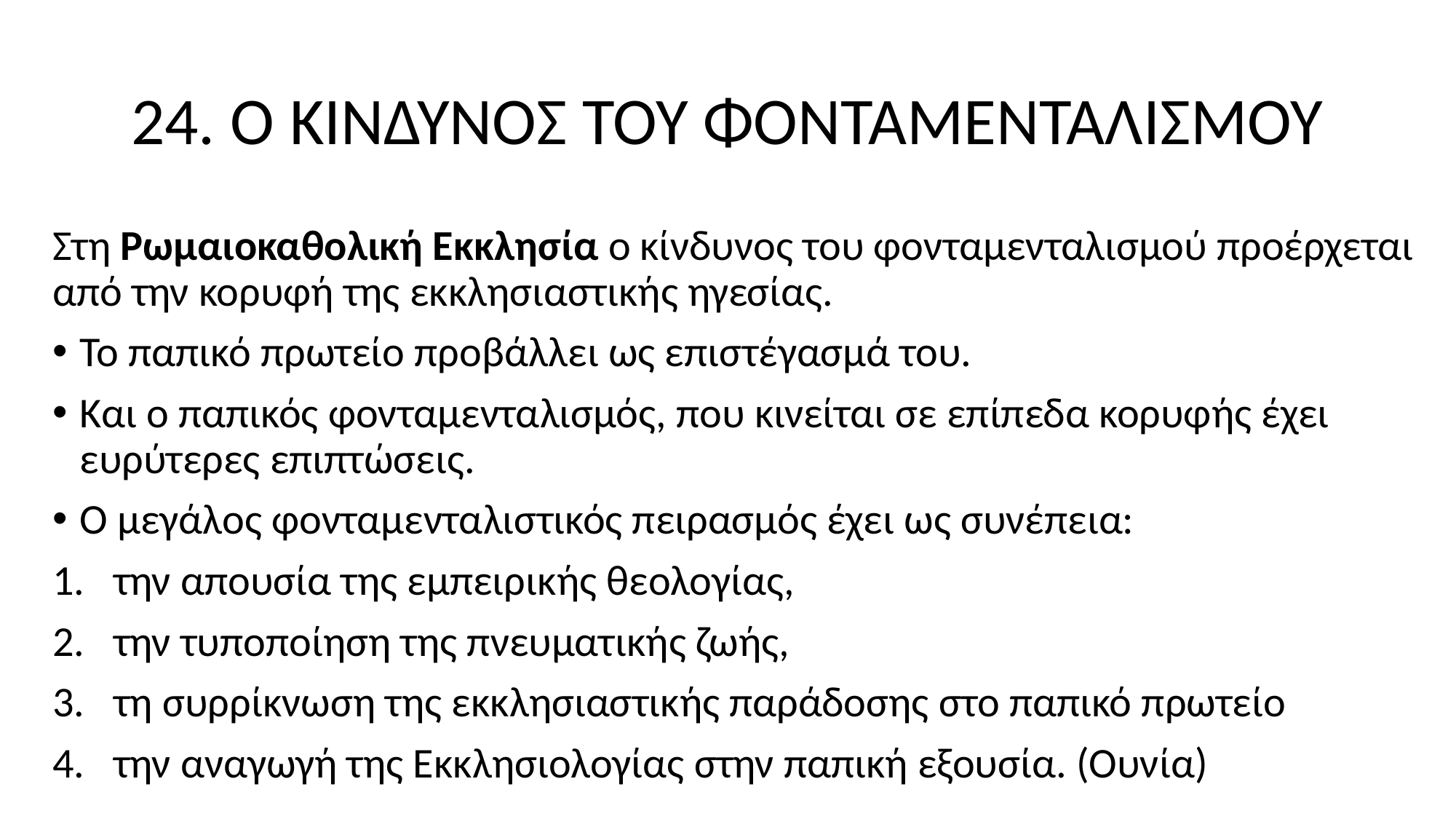

# 24. Ο ΚΙΝΔΥΝΟΣ ΤΟΥ ΦΟΝΤΑΜΕΝΤΑΛΙΣΜΟΥ
Στη Ρωμαιοκαθολική Εκκλησία ο κίνδυνος του φονταμενταλισμού προέρχεται από την κορυφή της εκκλησιαστικής ηγεσίας.
Το παπικό πρωτείο προβάλλει ως επιστέγασμά του.
Και ο παπικός φονταμενταλισμός, που κινείται σε επίπεδα κορυφής έχει ευρύτερες επιπτώσεις.
Ο μεγάλος φονταμενταλιστικός πειρασμός έχει ως συνέπεια:
την απουσία της εμπειρικής θεολογίας,
την τυποποίηση της πνευματικής ζωής,
τη συρρίκνωση της εκκλησιαστικής παράδοσης στο παπικό πρωτείο
την αναγωγή της Εκκλησιολογίας στην παπική εξουσία. (Ουνία)